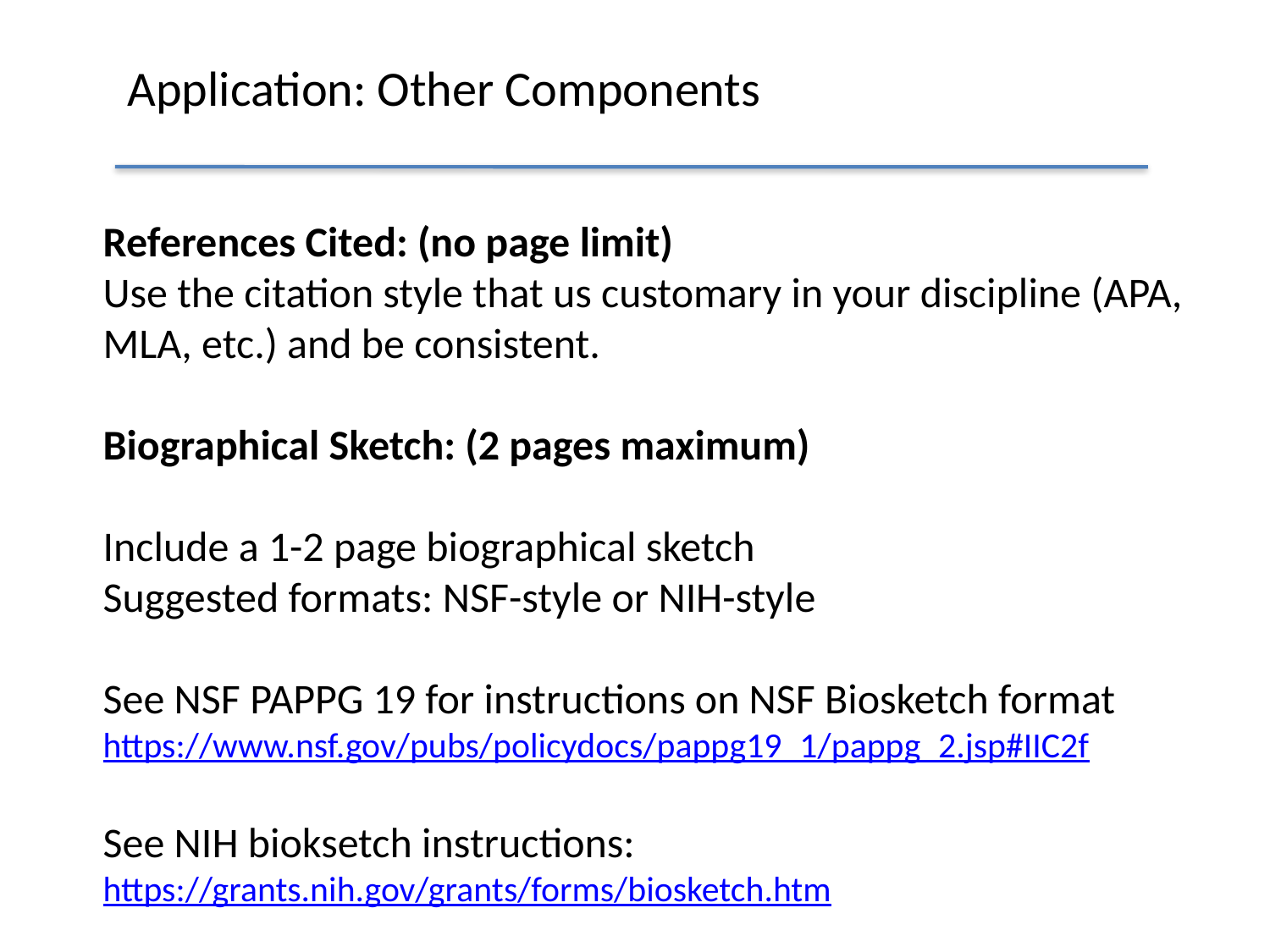

# Application: Other Components
References Cited: (no page limit)
Use the citation style that us customary in your discipline (APA, MLA, etc.) and be consistent.

Biographical Sketch: (2 pages maximum)

Include a 1-2 page biographical sketch
Suggested formats: NSF-style or NIH-style

See NSF PAPPG 19 for instructions on NSF Biosketch format https://www.nsf.gov/pubs/policydocs/pappg19_1/pappg_2.jsp#IIC2f

See NIH bioksetch instructions: https://grants.nih.gov/grants/forms/biosketch.htm